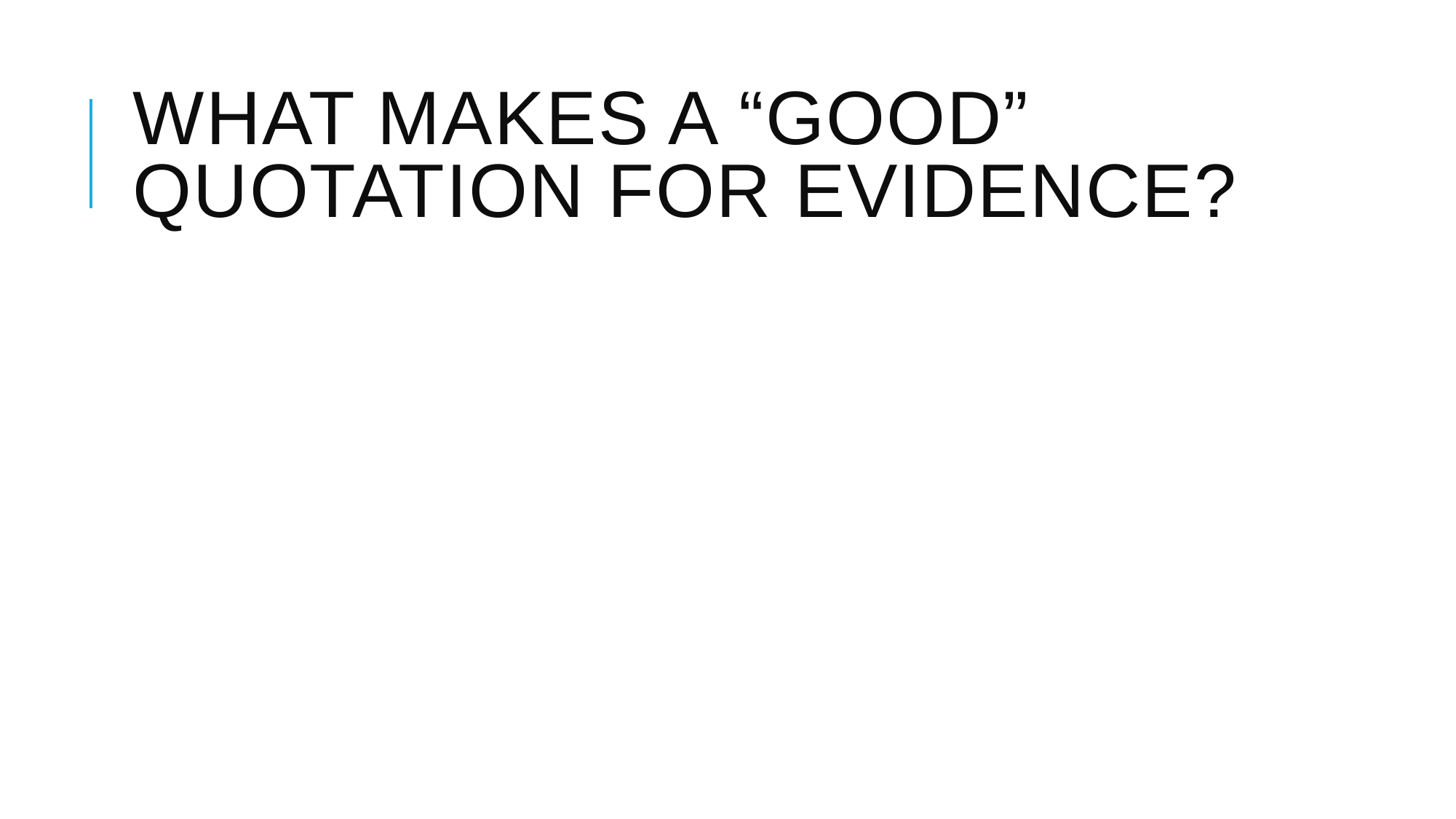

# What makes a “good” quotation for evidence?